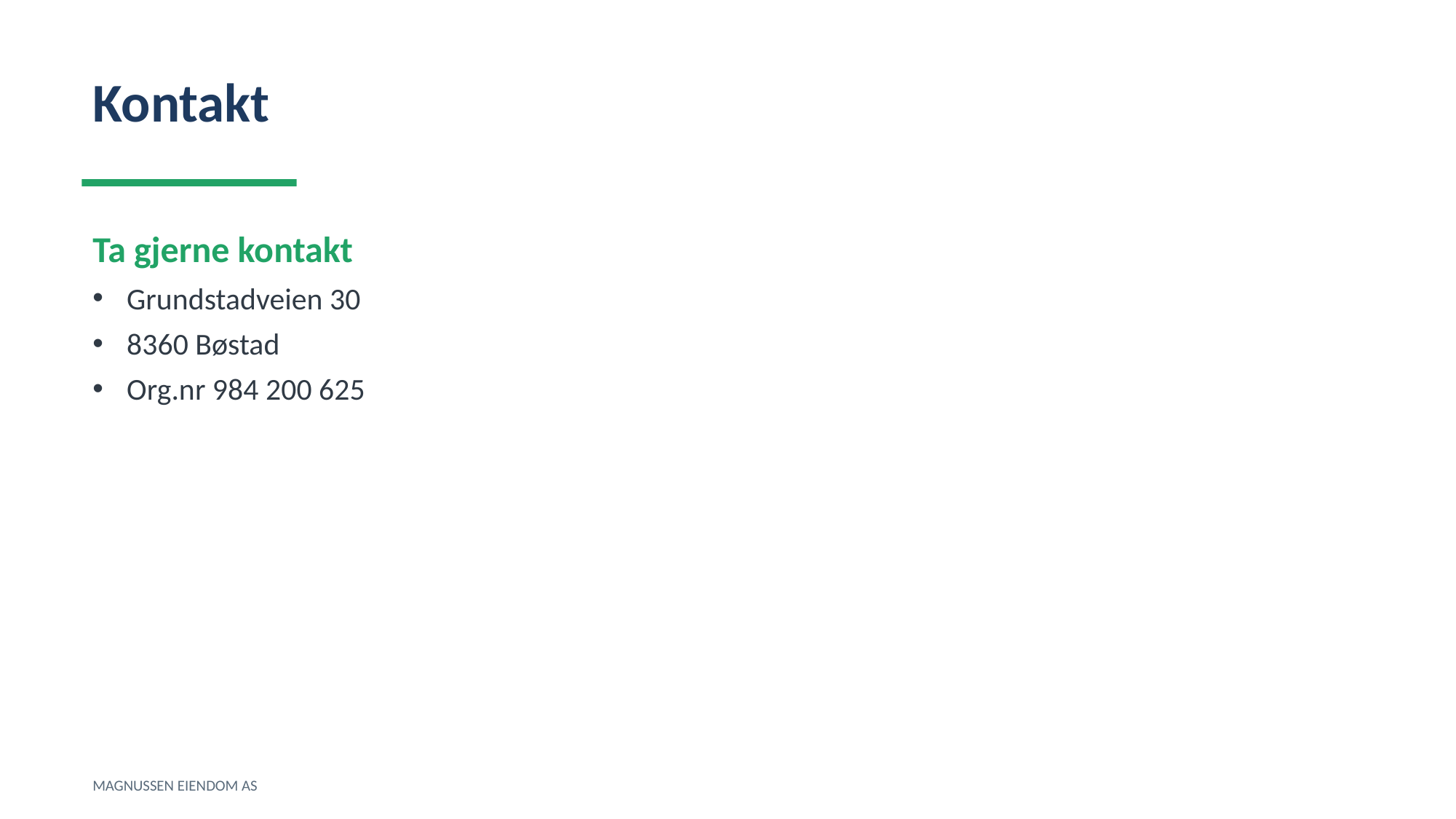

Kontakt

Ta gjerne kontakt
Grundstadveien 30
8360 Bøstad
Org.nr 984 200 625
MAGNUSSEN EIENDOM AS